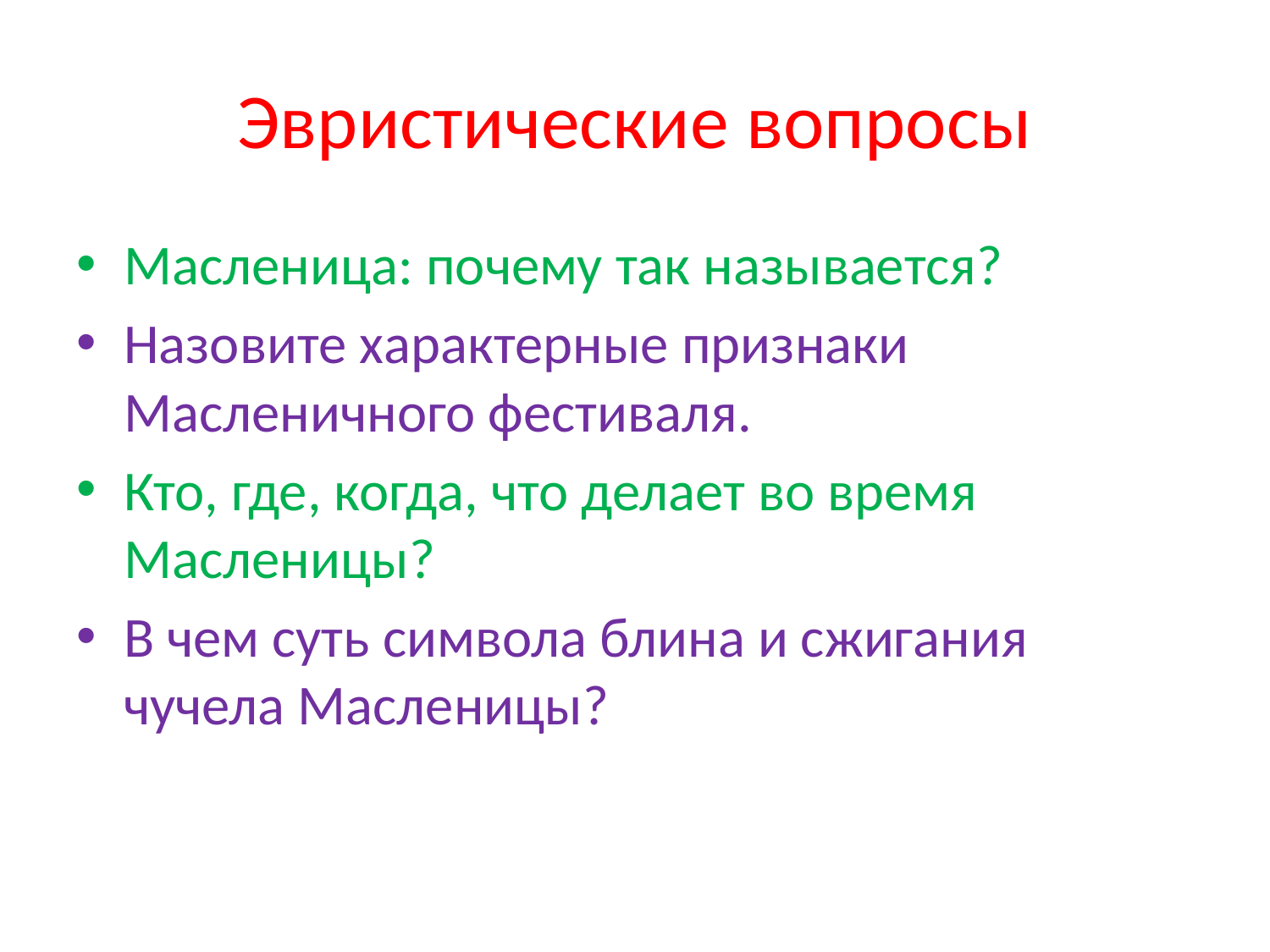

# Эвристические вопросы
Масленица: почему так называется?
Назовите характерные признаки Масленичного фестиваля.
Кто, где, когда, что делает во время Масленицы?
В чем суть символа блина и сжигания чучела Масленицы?